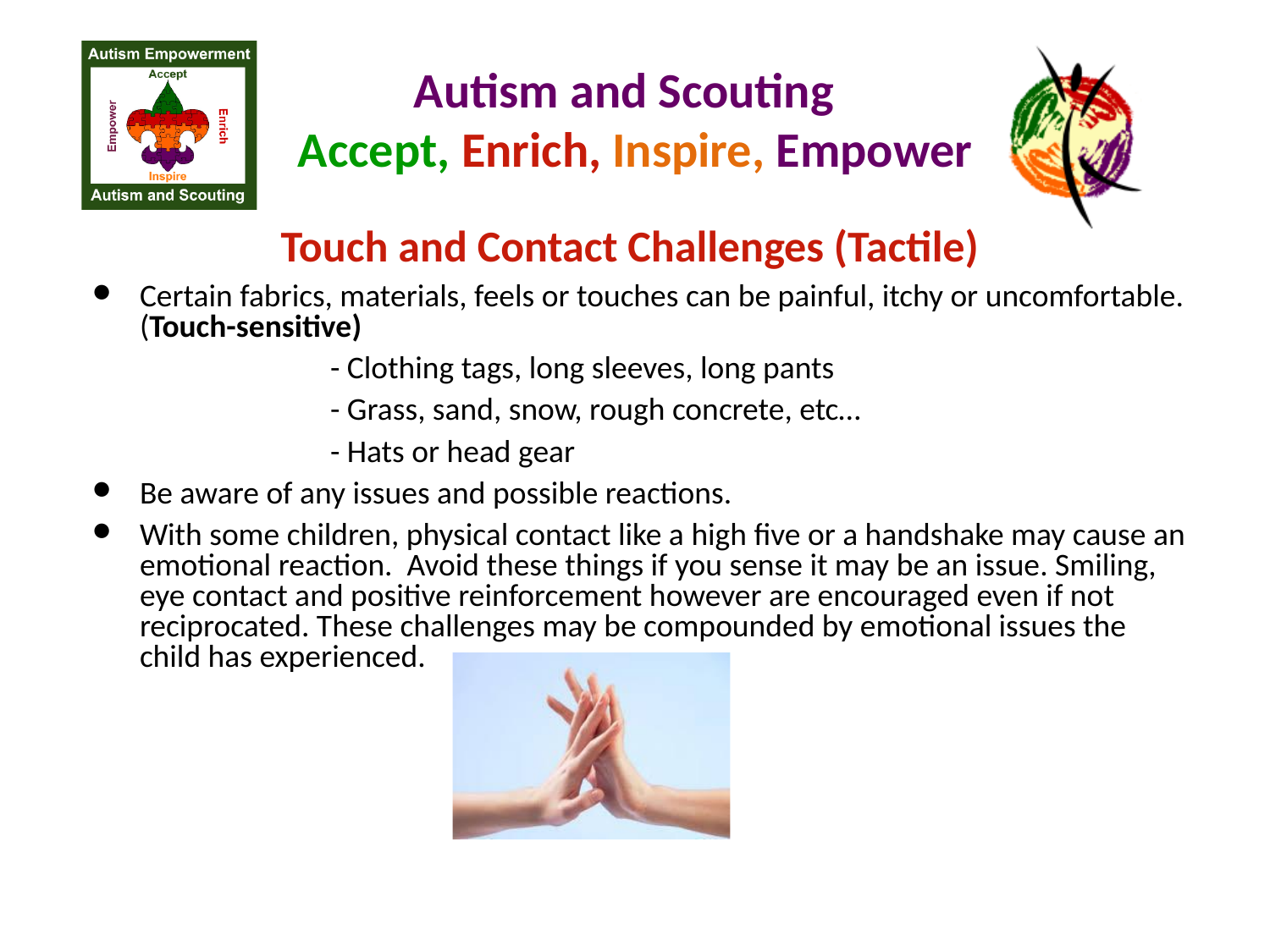

# Autism and Scouting Accept, Enrich, Inspire, Empower

Touch and Contact Challenges (Tactile)
Certain fabrics, materials, feels or touches can be painful, itchy or uncomfortable. (Touch-sensitive)
		- Clothing tags, long sleeves, long pants
		- Grass, sand, snow, rough concrete, etc…
		- Hats or head gear
Be aware of any issues and possible reactions.
With some children, physical contact like a high five or a handshake may cause an emotional reaction.  Avoid these things if you sense it may be an issue. Smiling, eye contact and positive reinforcement however are encouraged even if not reciprocated. These challenges may be compounded by emotional issues the child has experienced.